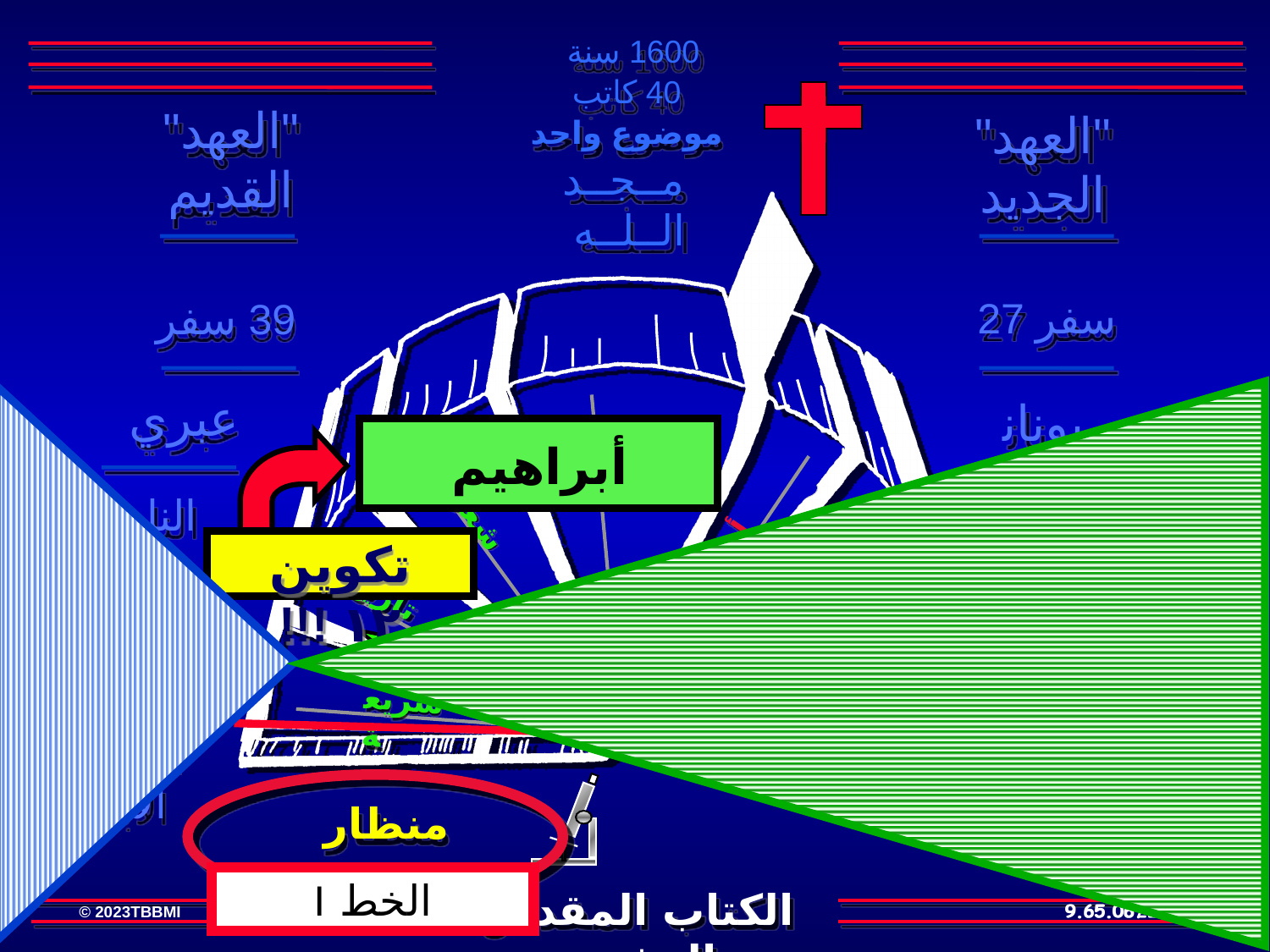

1600 سنة
40 كاتب
"العهد"
القديم
"العهد"
الجديد
موضوع واحد
مــجــد الــلــه

27 سفر
39 سفر

عبري

أنبياء

أعمال
شعر

تاريخ
رسائل

شريعة
الرؤيا

أناجيل
يوناني

أبراهيم

النعمة/
الناموس/

تكوين ١٢ !!!

الوعود
التتميم

منظار
منظار
الماضي الأبدي
المستقبل الأبدي

منظار
الخط I
5
9.65.06.
22